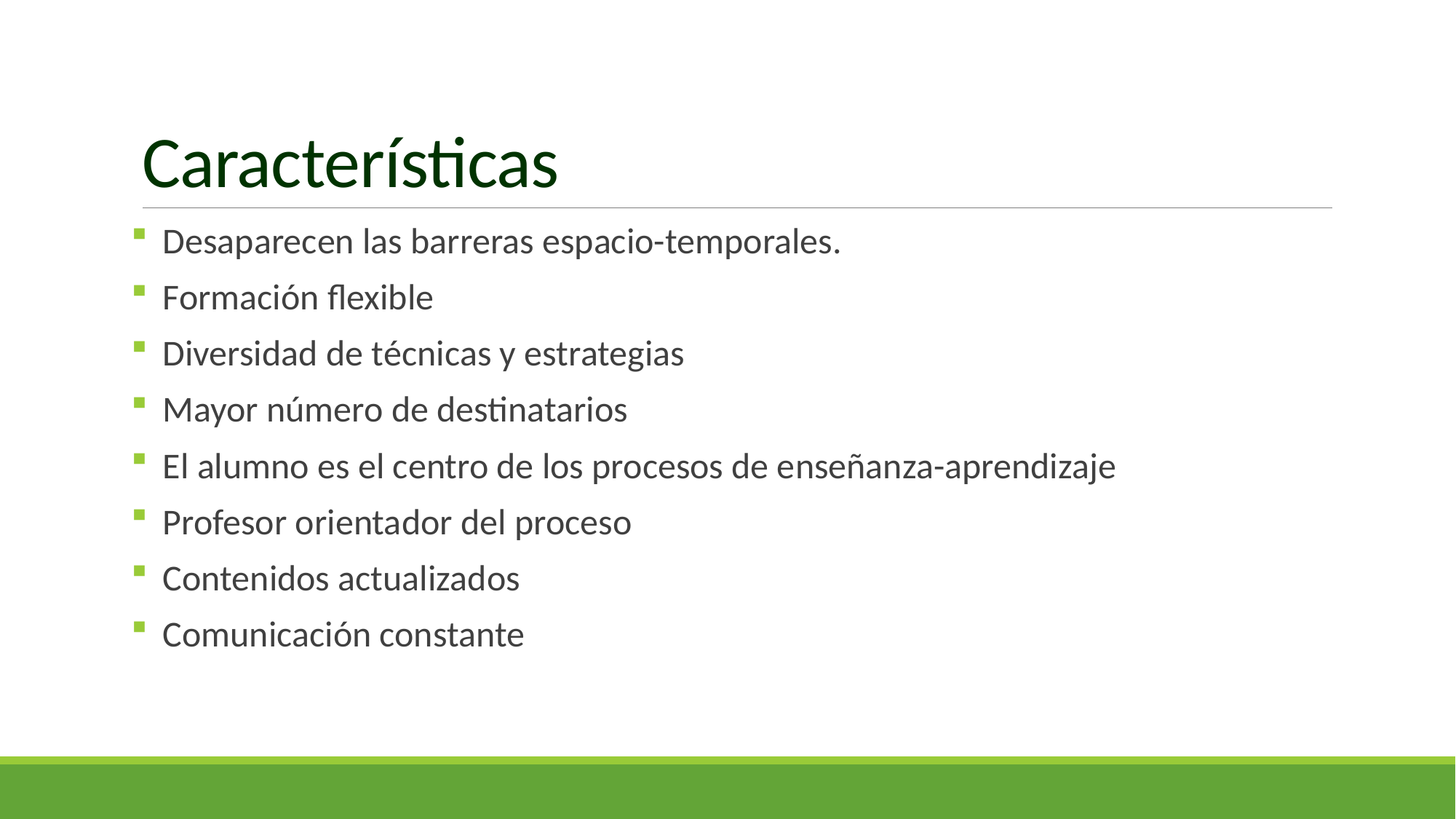

# Características
Desaparecen las barreras espacio-temporales.
Formación flexible
Diversidad de técnicas y estrategias
Mayor número de destinatarios
El alumno es el centro de los procesos de enseñanza-aprendizaje
Profesor orientador del proceso
Contenidos actualizados
Comunicación constante